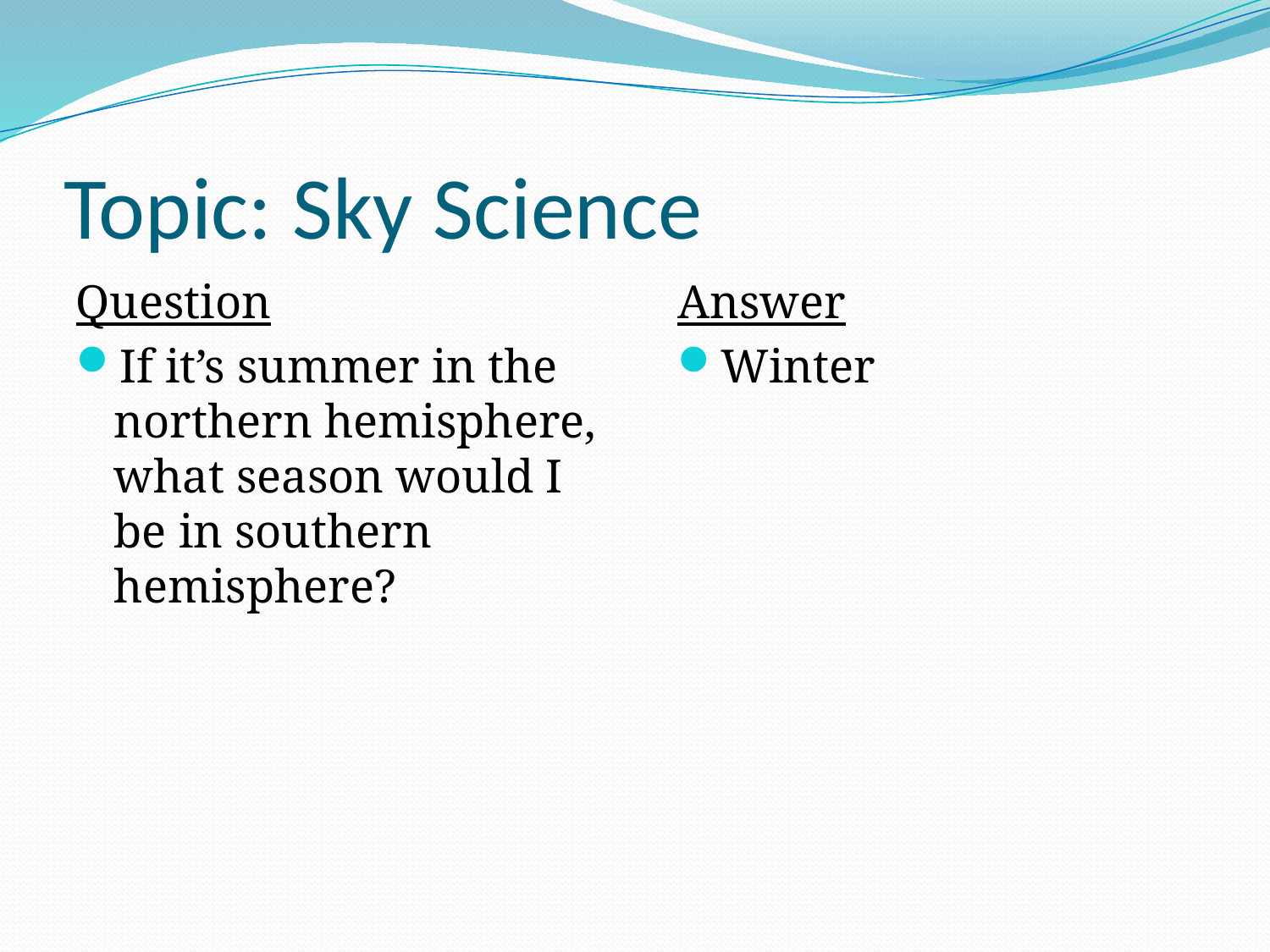

# Topic: Sky Science
Question
If it’s summer in the northern hemisphere, what season would I be in southern hemisphere?
Answer
Winter